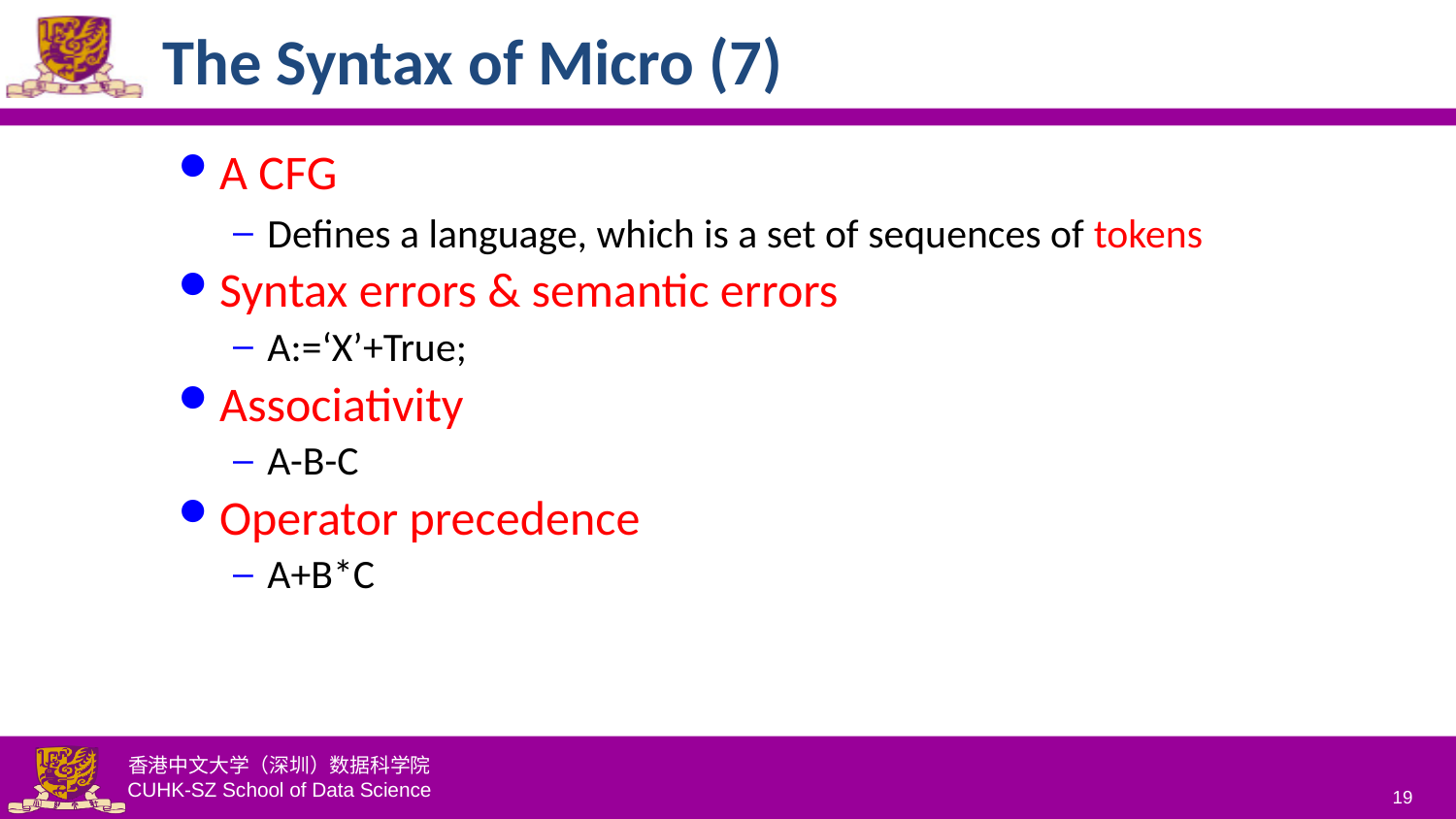

# The Syntax of Micro (7)
A CFG
Defines a language, which is a set of sequences of tokens
Syntax errors & semantic errors
A:=‘X’+True;
Associativity
A-B-C
Operator precedence
A+B*C
19